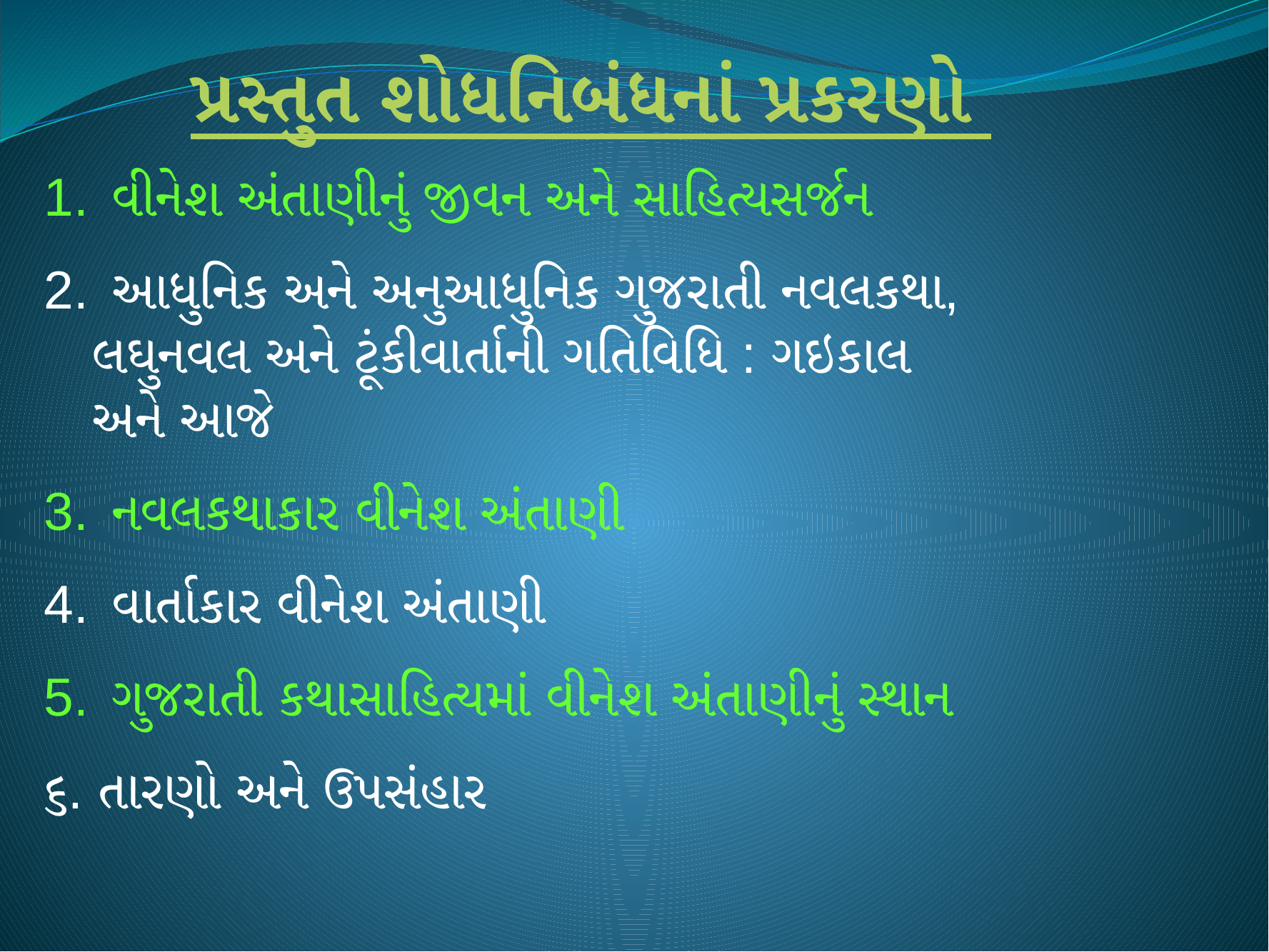

પ્રસ્તુત શોધનિબંધનાં પ્રકરણો

વીનેશ અંતાણીનું જીવન અને સાહિત્યસર્જન

આધુનિક અને અનુઆધુનિક ગુજરાતી નવલકથા,
   લઘુનવલ અને ટૂંકીવાર્તાની ગતિવિધિ : ગઇકાલ
   અને આજે

નવલકથાકાર વીનેશ અંતાણી

વાર્તાકાર વીનેશ અંતાણી

ગુજરાતી કથાસાહિત્યમાં વીનેશ અંતાણીનું સ્થાન

૬. તારણો અને ઉપસંહાર